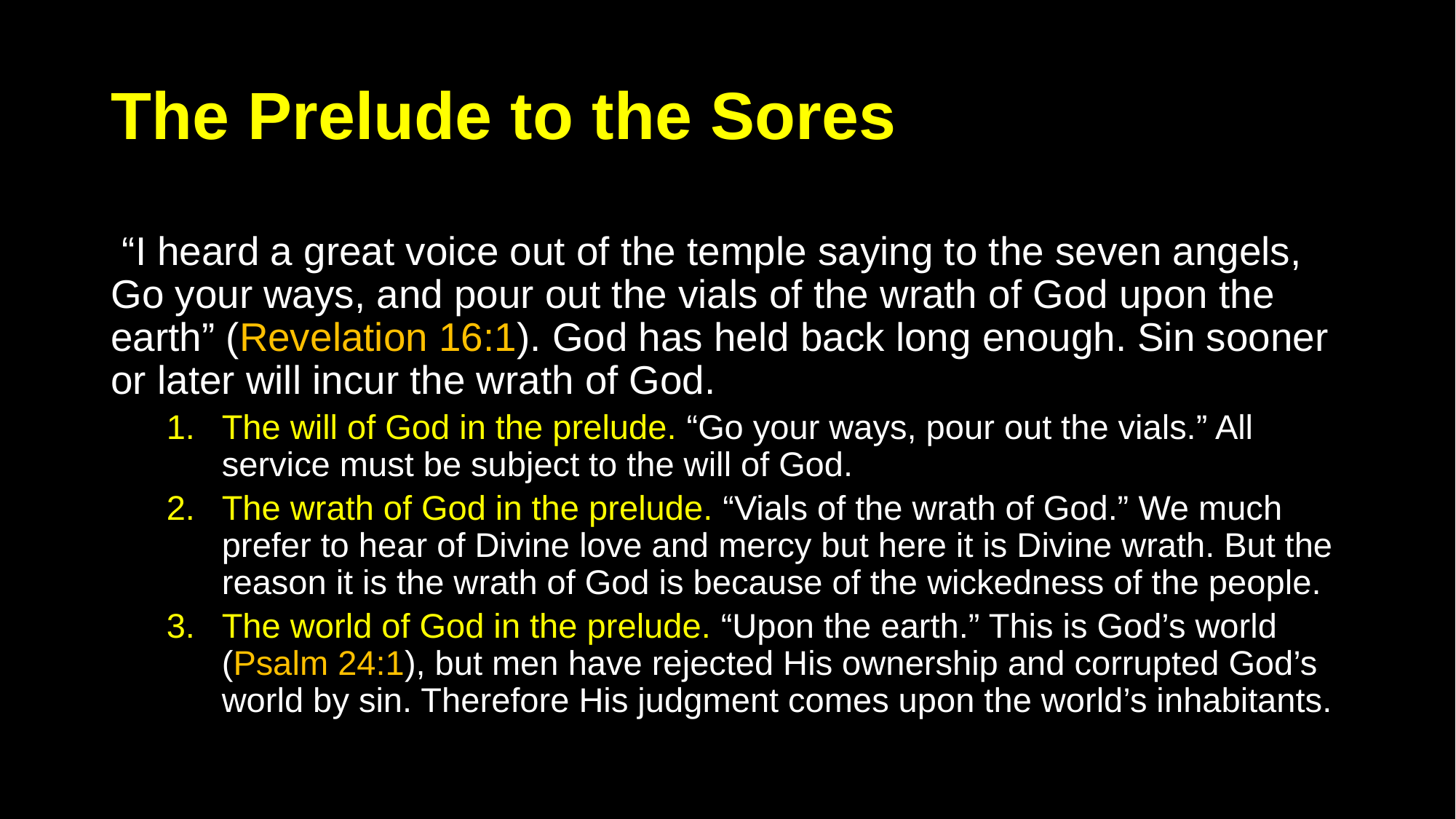

# The Prelude to the Sores
 “I heard a great voice out of the temple saying to the seven angels, Go your ways, and pour out the vials of the wrath of God upon the earth” (Revelation 16:1). God has held back long enough. Sin sooner or later will incur the wrath of God.
The will of God in the prelude. “Go your ways, pour out the vials.” All service must be subject to the will of God.
The wrath of God in the prelude. “Vials of the wrath of God.” We much prefer to hear of Divine love and mercy but here it is Divine wrath. But the reason it is the wrath of God is because of the wickedness of the people.
The world of God in the prelude. “Upon the earth.” This is God’s world (Psalm 24:1), but men have rejected His ownership and corrupted God’s world by sin. Therefore His judgment comes upon the world’s inhabitants.